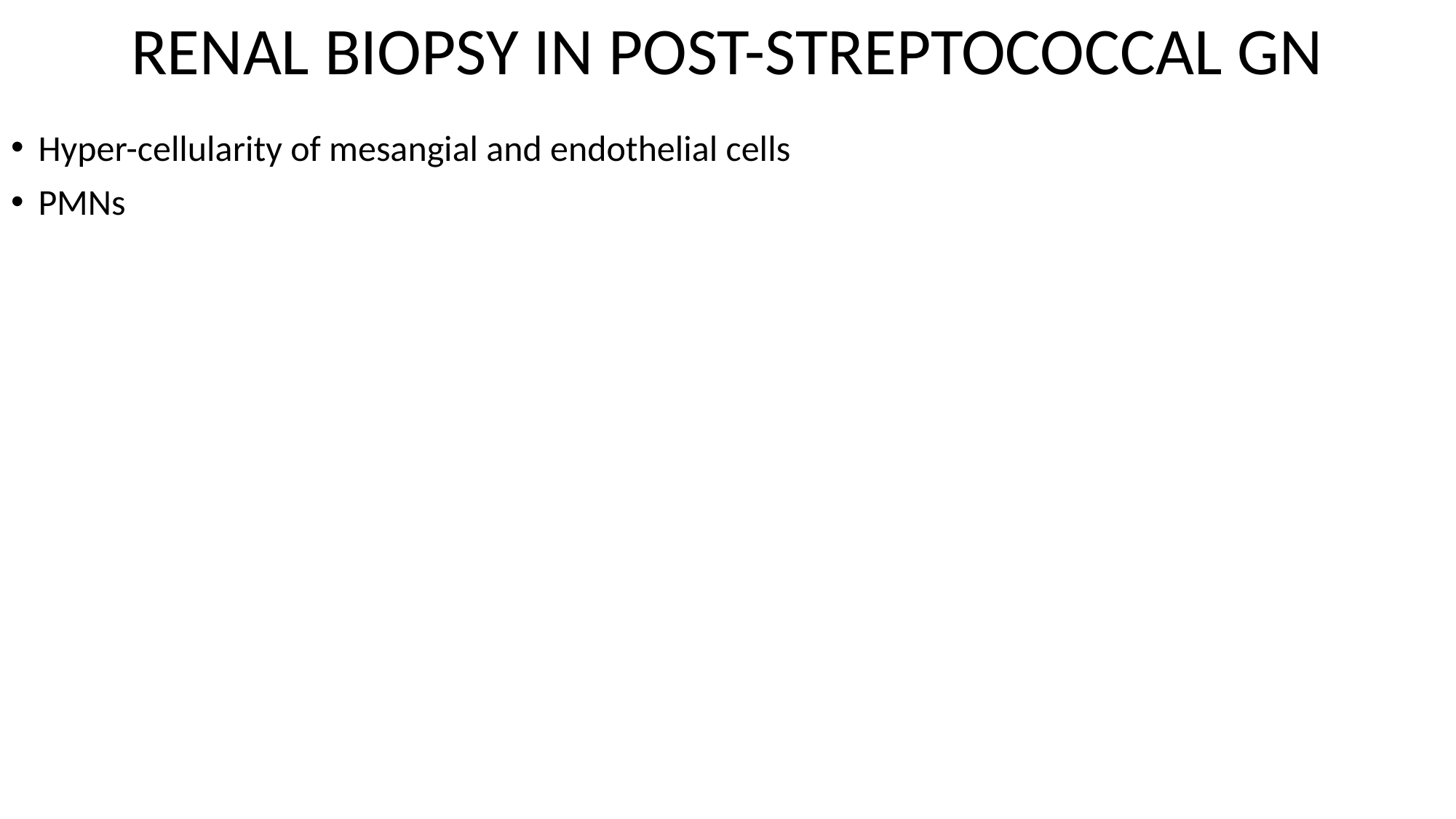

# RENAL BIOPSY IN POST-STREPTOCOCCAL GN
Hyper-cellularity of mesangial and endothelial cells
PMNs